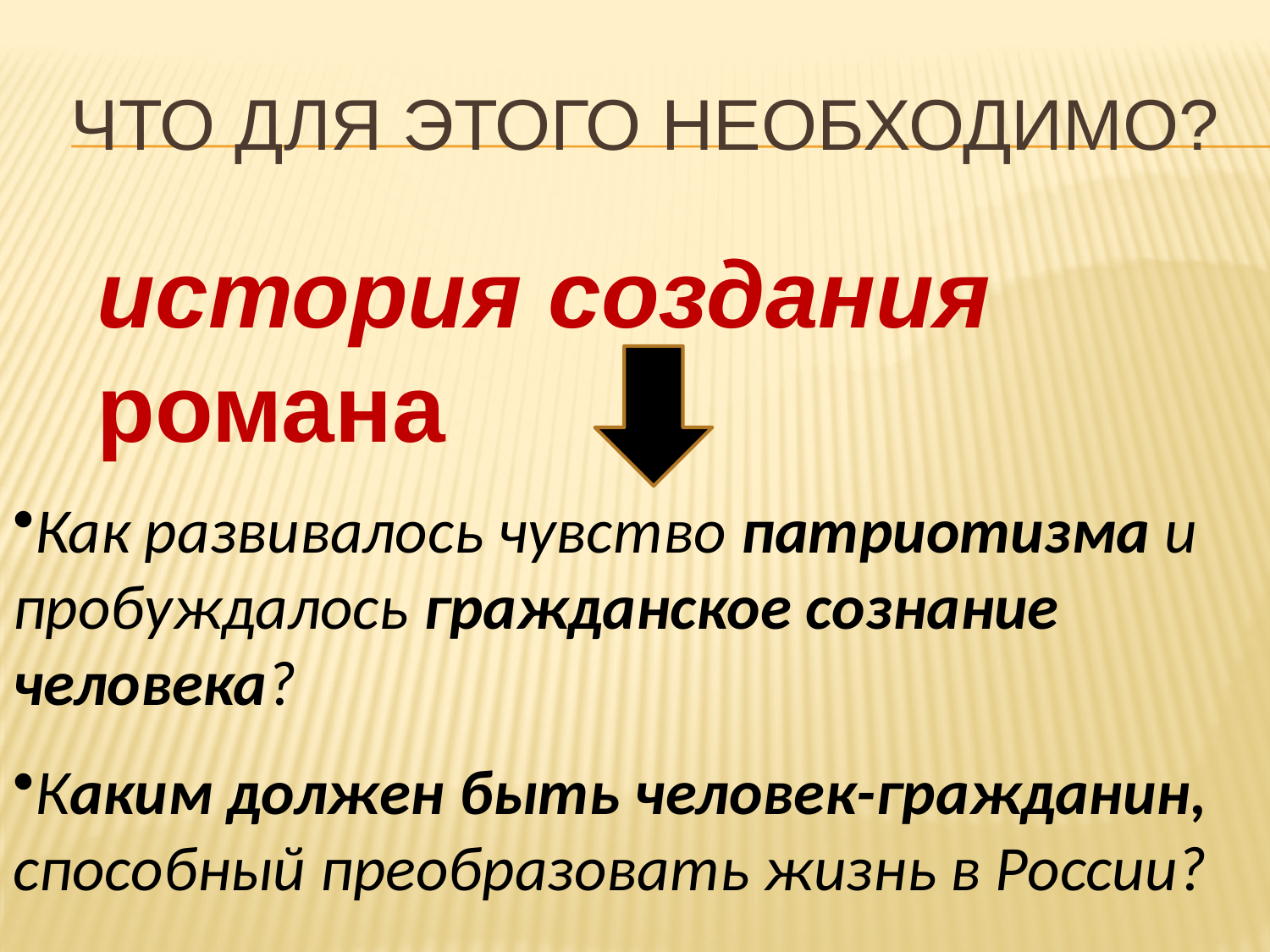

# Что для этого необходимо?
история создания романа

Как развивалось чувство патриотизма и пробуждалось гражданское сознание человека?

Каким должен быть человек-гражданин, способный преобразовать жизнь в России?